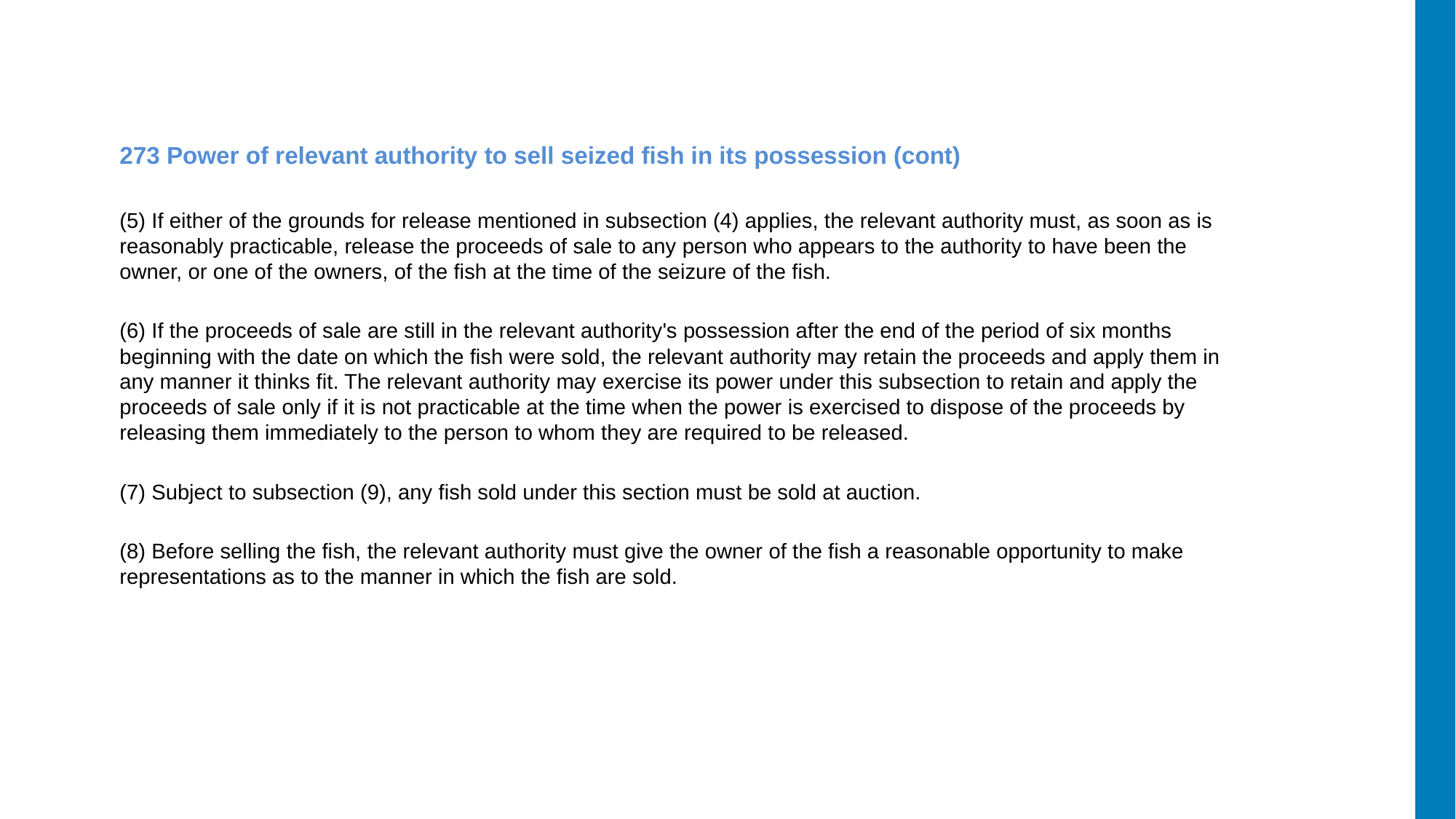

273 Power of relevant authority to sell seized fish in its possession (cont)

(5) If either of the grounds for release mentioned in subsection (4) applies, the relevant authority must, as soon as is reasonably practicable, release the proceeds of sale to any person who appears to the authority to have been the owner, or one of the owners, of the fish at the time of the seizure of the fish.

(6) If the proceeds of sale are still in the relevant authority's possession after the end of the period of six months beginning with the date on which the fish were sold, the relevant authority may retain the proceeds and apply them in any manner it thinks fit. The relevant authority may exercise its power under this subsection to retain and apply the proceeds of sale only if it is not practicable at the time when the power is exercised to dispose of the proceeds by releasing them immediately to the person to whom they are required to be released.

(7) Subject to subsection (9), any fish sold under this section must be sold at auction.

(8) Before selling the fish, the relevant authority must give the owner of the fish a reasonable opportunity to make representations as to the manner in which the fish are sold.